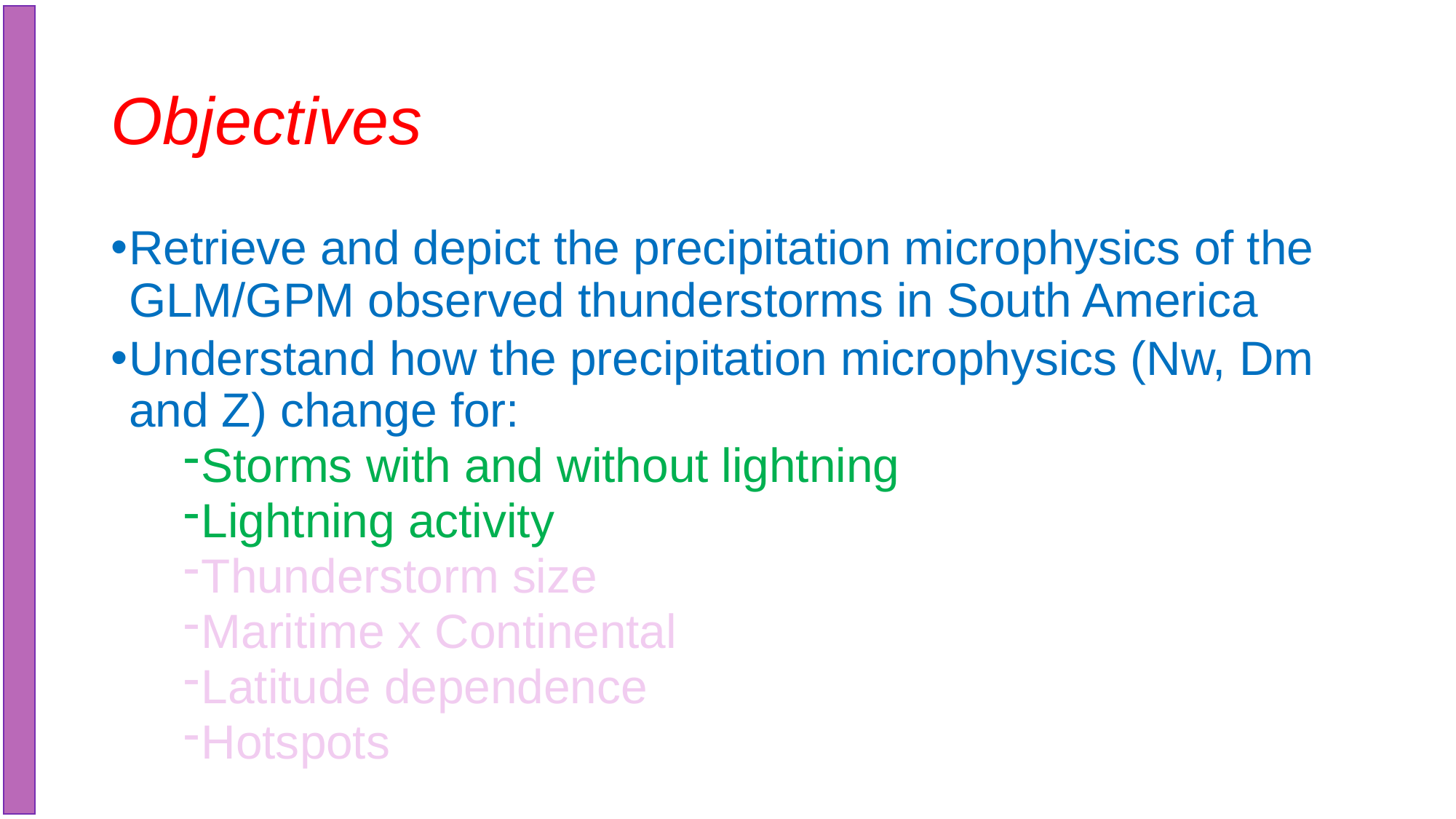

# Objectives
Retrieve and depict the precipitation microphysics of the GLM/GPM observed thunderstorms in South America
Understand how the precipitation microphysics (Nw, Dm and Z) change for:
Storms with and without lightning
Lightning activity
Thunderstorm size
Maritime x Continental
Latitude dependence
Hotspots